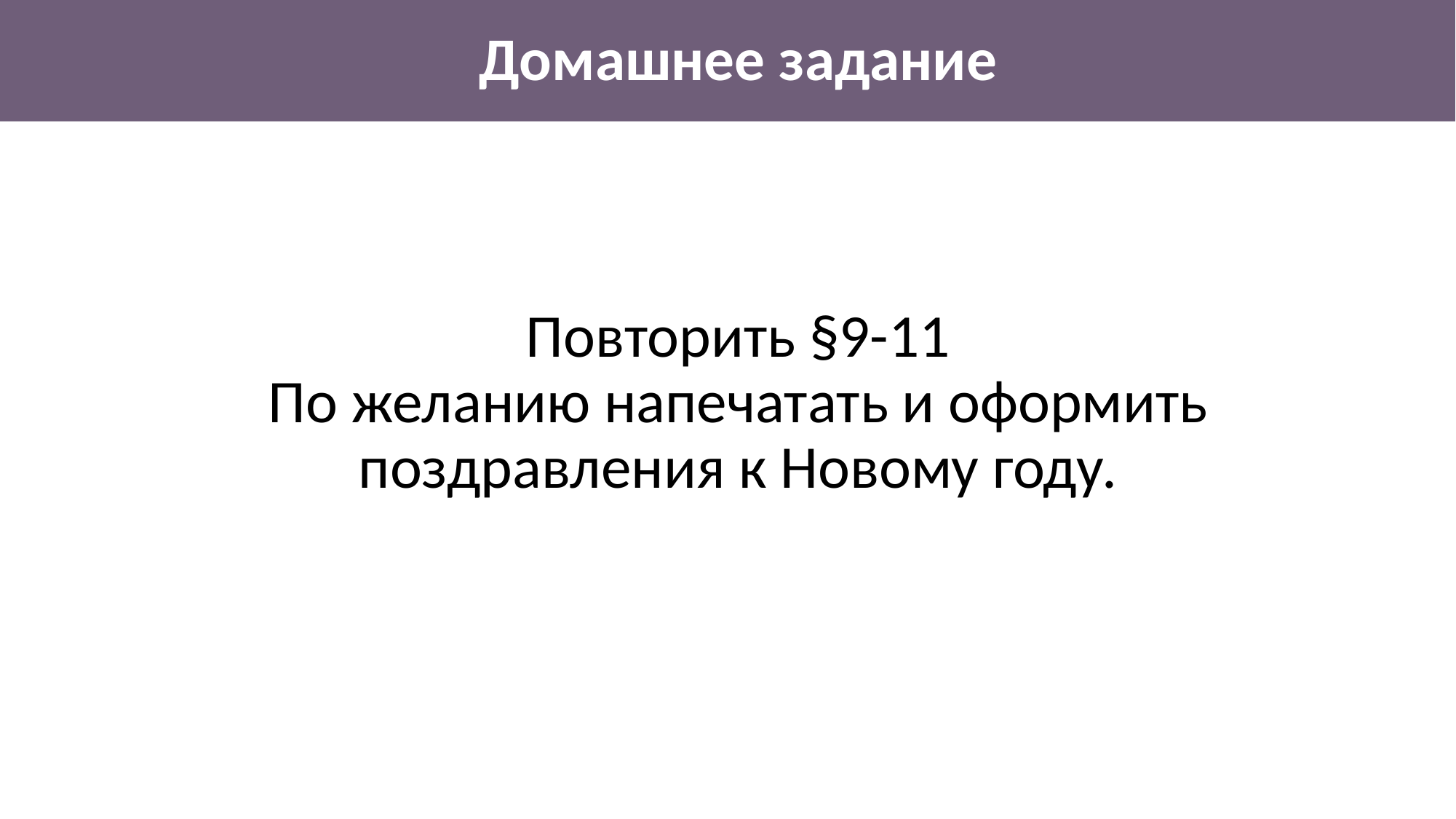

Домашнее задание
# Повторить §9-11 По желанию напечатать и оформить поздравления к Новому году.